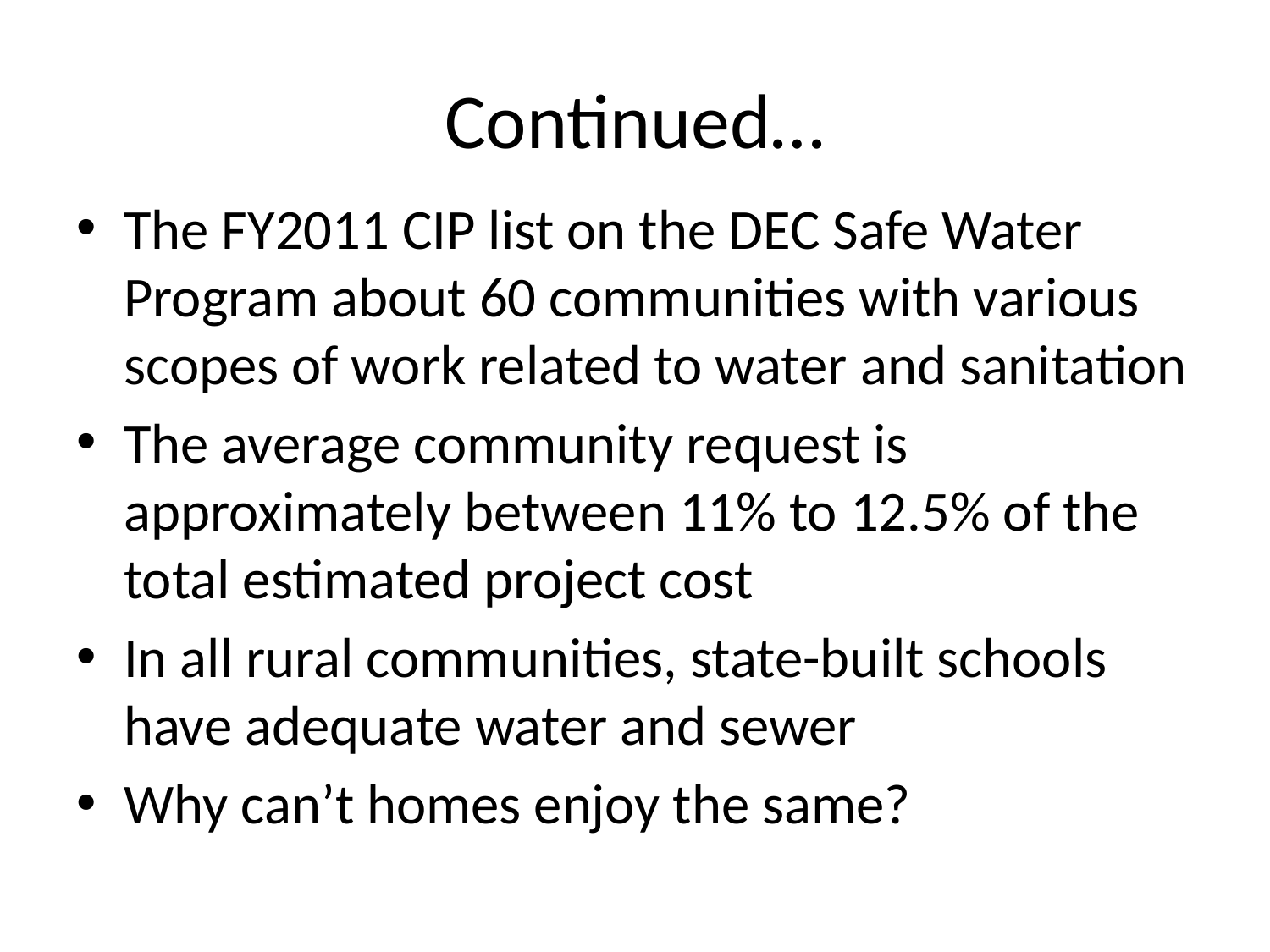

# Continued…
The FY2011 CIP list on the DEC Safe Water Program about 60 communities with various scopes of work related to water and sanitation
The average community request is approximately between 11% to 12.5% of the total estimated project cost
In all rural communities, state-built schools have adequate water and sewer
Why can’t homes enjoy the same?